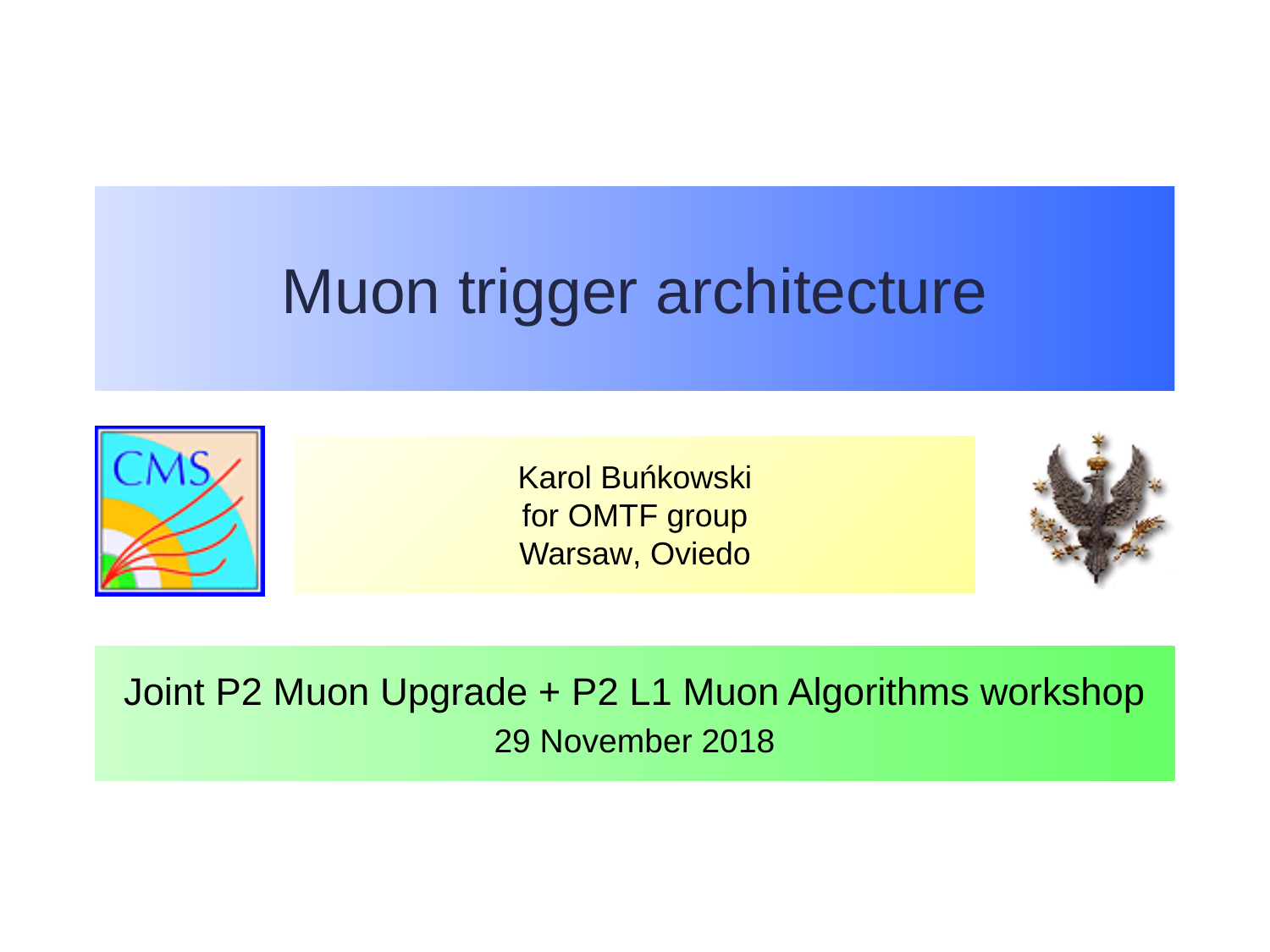

# Muon trigger architecture
Joint P2 Muon Upgrade + P2 L1 Muon Algorithms workshop
29 November 2018